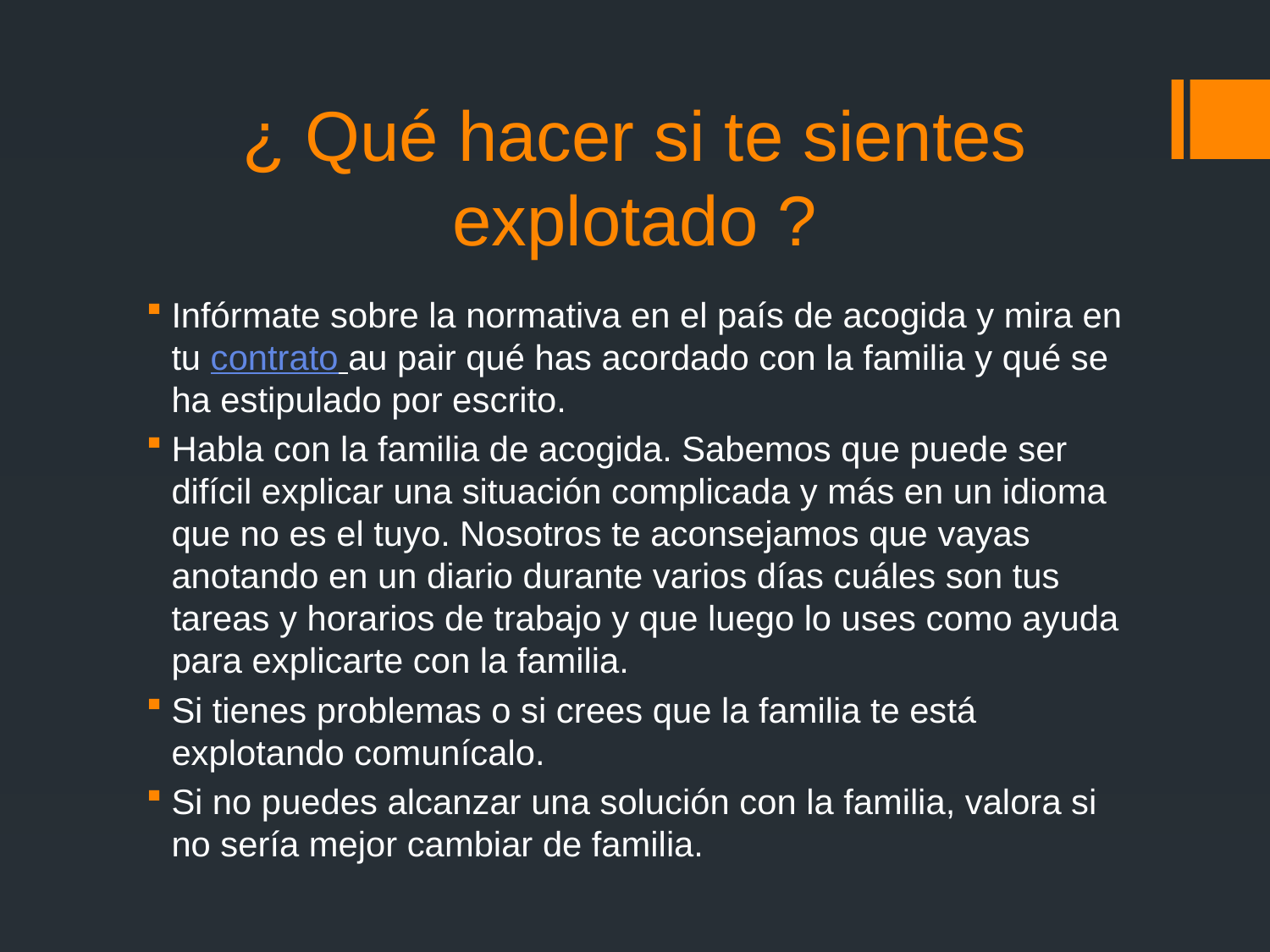

# ¿ Qué hacer si te sientes explotado ?
Infórmate sobre la normativa en el país de acogida y mira en tu contrato au pair qué has acordado con la familia y qué se ha estipulado por escrito.
Habla con la familia de acogida. Sabemos que puede ser difícil explicar una situación complicada y más en un idioma que no es el tuyo. Nosotros te aconsejamos que vayas anotando en un diario durante varios días cuáles son tus tareas y horarios de trabajo y que luego lo uses como ayuda para explicarte con la familia.
Si tienes problemas o si crees que la familia te está explotando comunícalo.
Si no puedes alcanzar una solución con la familia, valora si no sería mejor cambiar de familia.